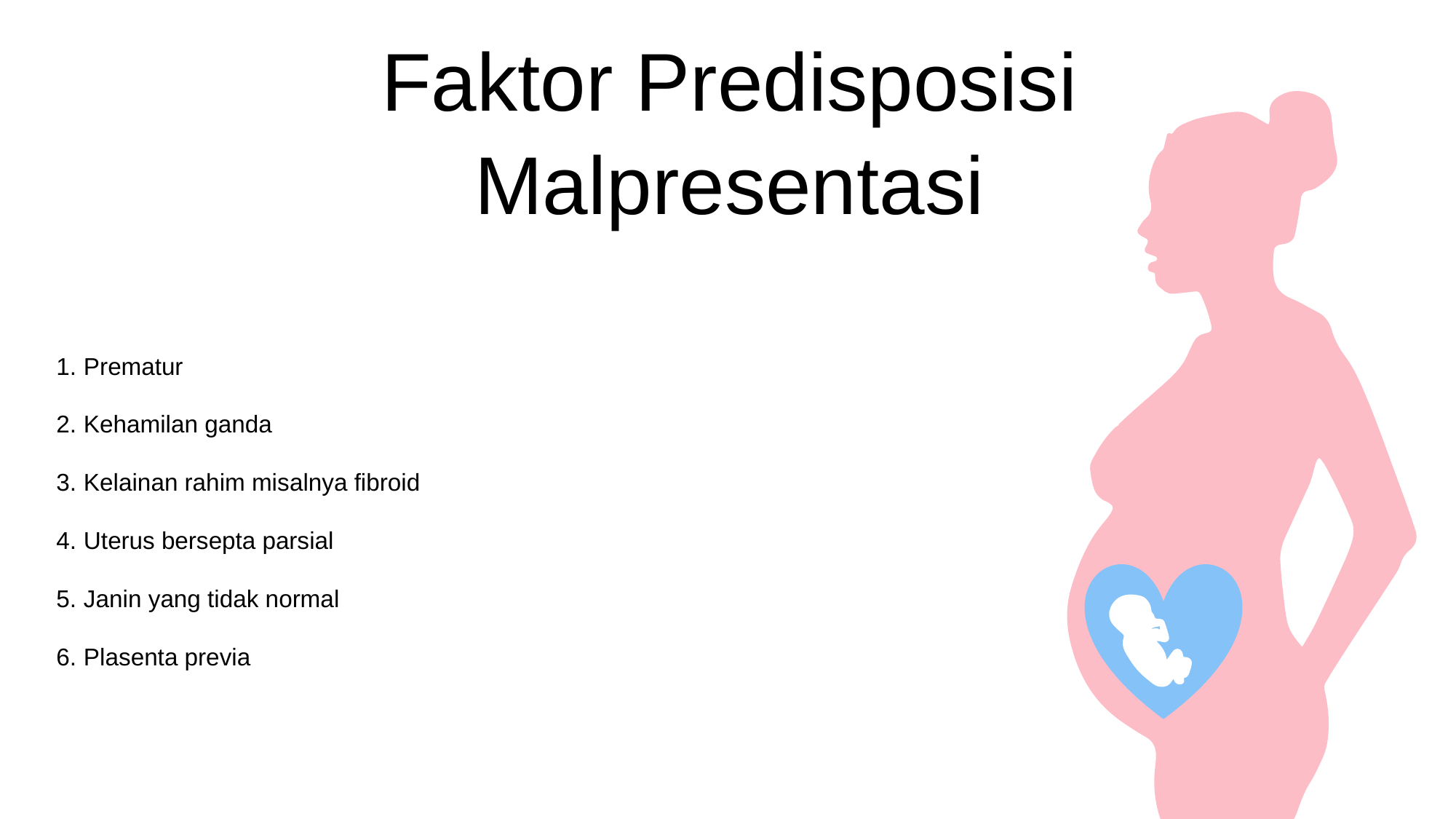

Faktor Predisposisi
Malpresentasi

Prematur
Kehamilan ganda
Kelainan rahim misalnya fibroid
Uterus bersepta parsial
Janin yang tidak normal
Plasenta previa